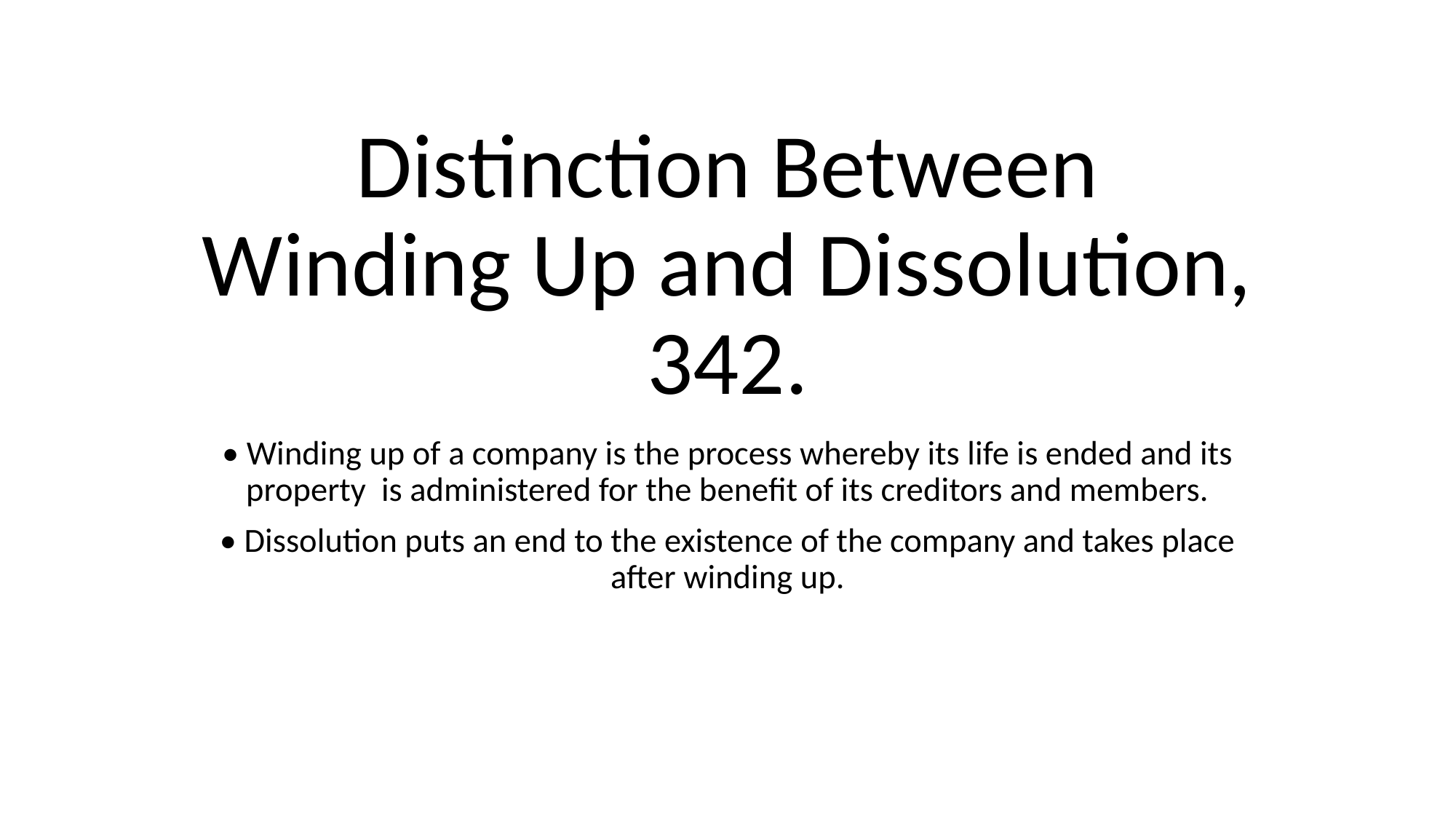

# Distinction Between Winding Up and Dissolution, 342.
• Winding up of a company is the process whereby its life is ended and its property  is administered for the benefit of its creditors and members.
• Dissolution puts an end to the existence of the company and takes place after winding up.